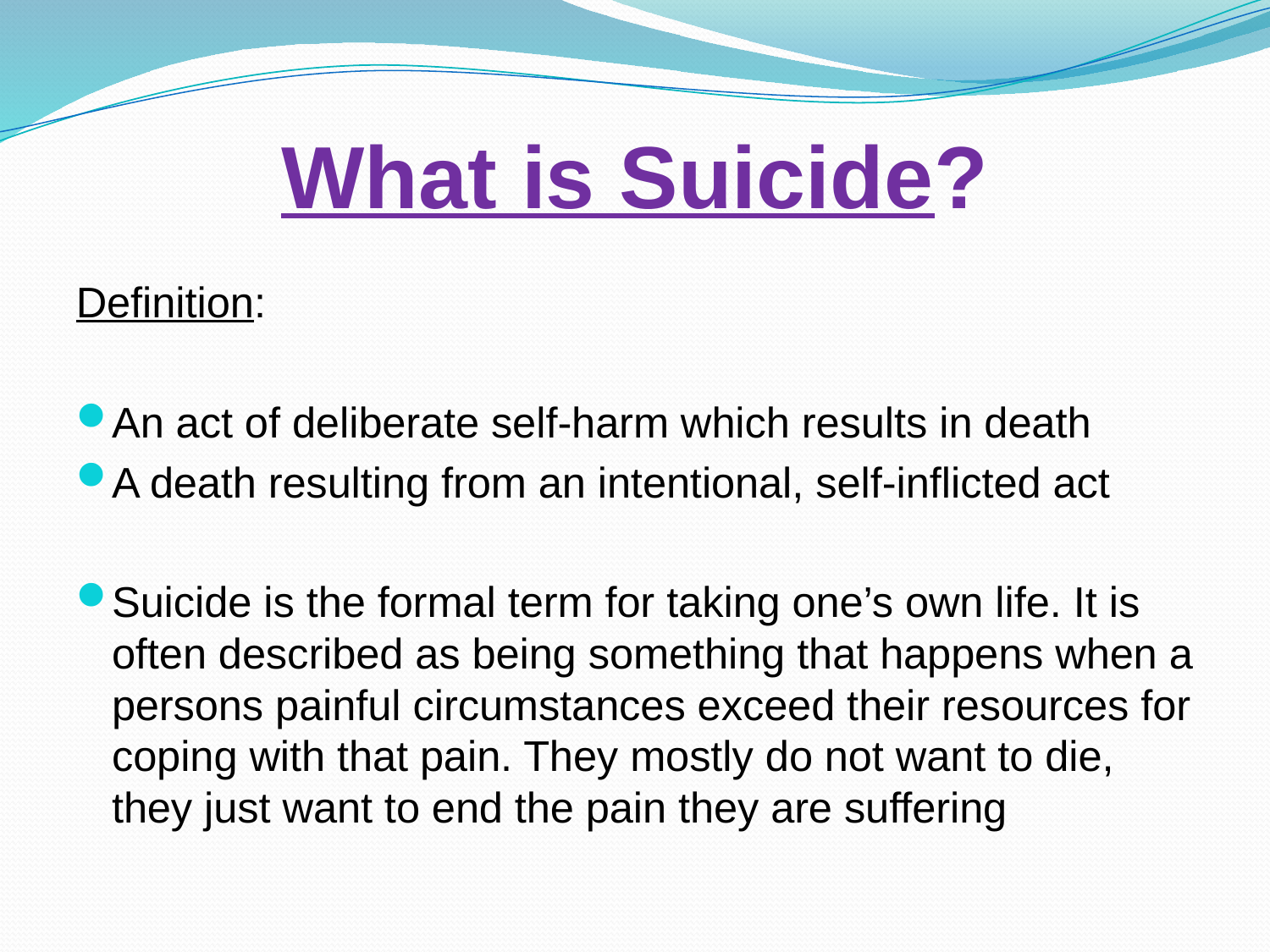

# What is Suicide?
Definition:

An act of deliberate self-harm which results in death
A death resulting from an intentional, self-inflicted act

Suicide is the formal term for taking one’s own life. It is often described as being something that happens when a persons painful circumstances exceed their resources for coping with that pain. They mostly do not want to die, they just want to end the pain they are suffering